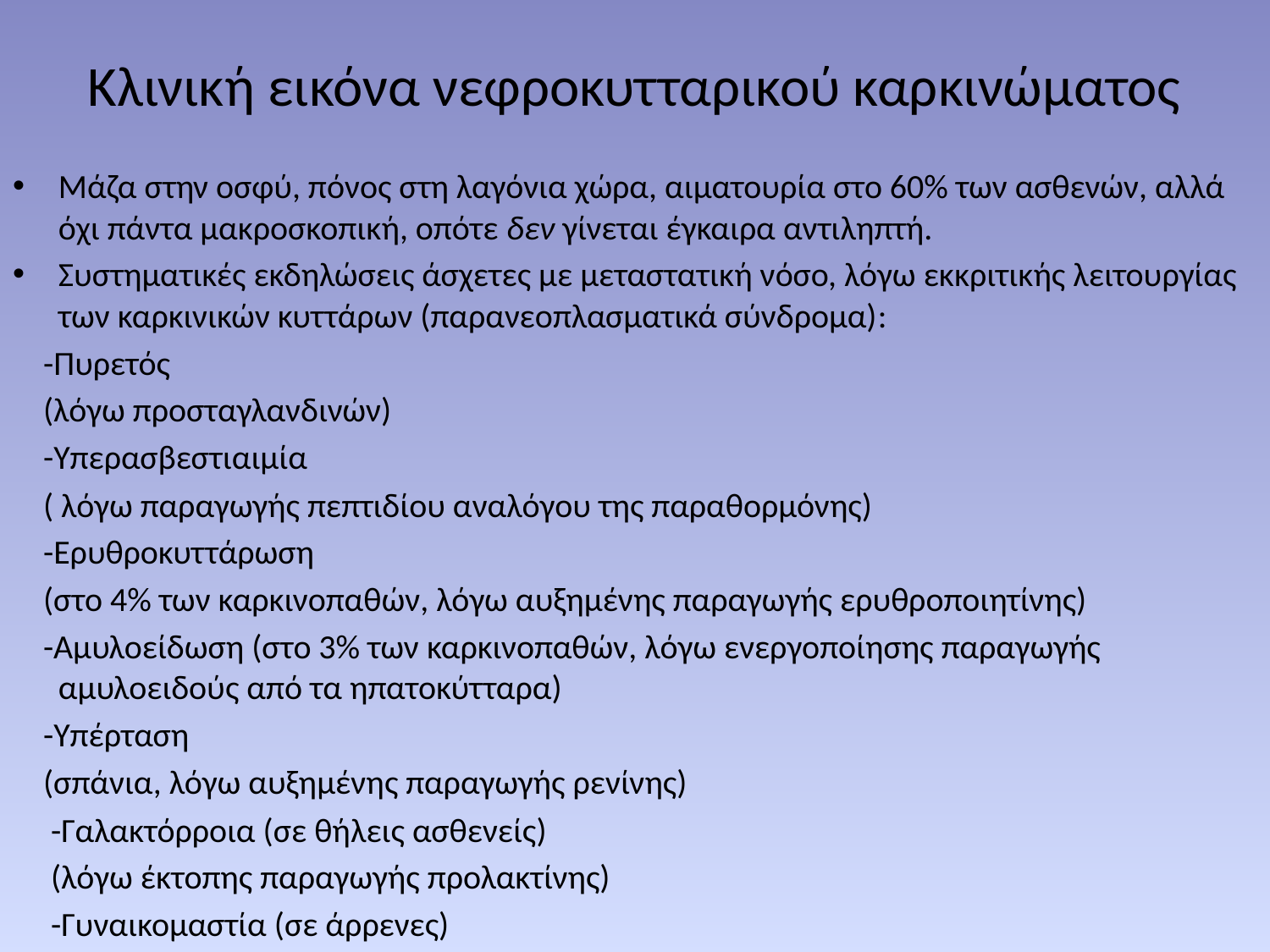

# Κλινική εικόνα νεφροκυτταρικού καρκινώματος
Μάζα στην οσφύ, πόνος στη λαγόνια χώρα, αιματουρία στο 60% των ασθενών, αλλά όχι πάντα μακροσκοπική, οπότε δεν γίνεται έγκαιρα αντιληπτή.
Συστηματικές εκδηλώσεις άσχετες με μεταστατική νόσο, λόγω εκκριτικής λειτουργίας των καρκινικών κυττάρων (παρανεοπλασματικά σύνδρομα):
    -Πυρετός
    (λόγω προσταγλανδινών)
    -Υπερασβεστιαιμία
    ( λόγω παραγωγής πεπτιδίου αναλόγου της παραθορμόνης)
    -Ερυθροκυττάρωση
    (στο 4% των καρκινοπαθών, λόγω αυξημένης παραγωγής ερυθροποιητίνης)
    -Αμυλοείδωση (στο 3% των καρκινοπαθών, λόγω ενεργοποίησης παραγωγής αμυλοειδούς από τα ηπατοκύτταρα)
    -Υπέρταση
    (σπάνια, λόγω αυξημένης παραγωγής ρενίνης)
     -Γαλακτόρροια (σε θήλεις ασθενείς)
     (λόγω έκτοπης παραγωγής προλακτίνης)
     -Γυναικομαστία (σε άρρενες)